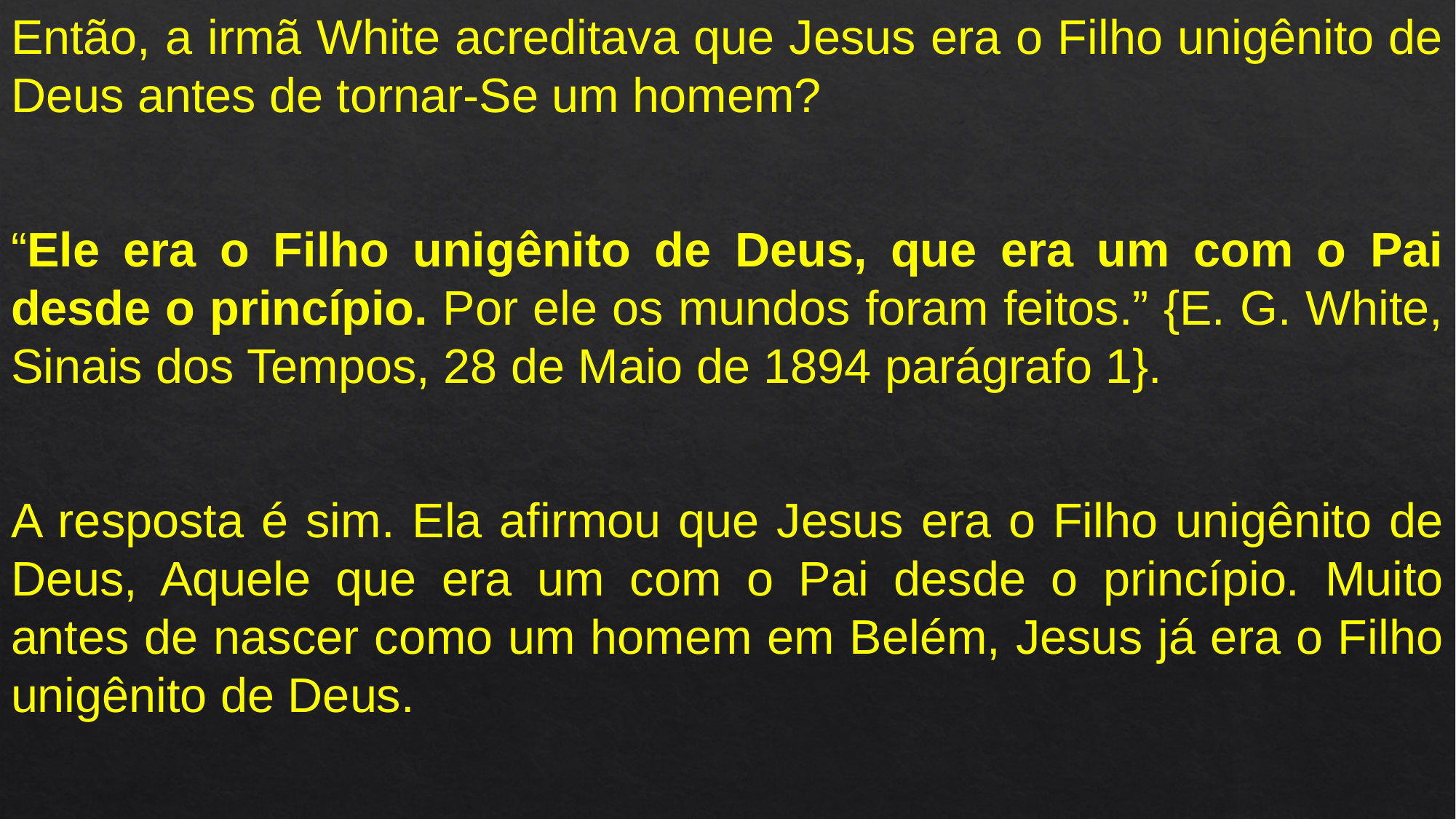

Então, a irmã White acreditava que Jesus era o Filho unigênito de Deus antes de tornar-Se um homem?

“Ele era o Filho unigênito de Deus, que era um com o Pai desde o princípio. Por ele os mundos foram feitos.” {E. G. White, Sinais dos Tempos, 28 de Maio de 1894 parágrafo 1}.

A resposta é sim. Ela afirmou que Jesus era o Filho unigênito de Deus, Aquele que era um com o Pai desde o princípio. Muito antes de nascer como um homem em Belém, Jesus já era o Filho unigênito de Deus.